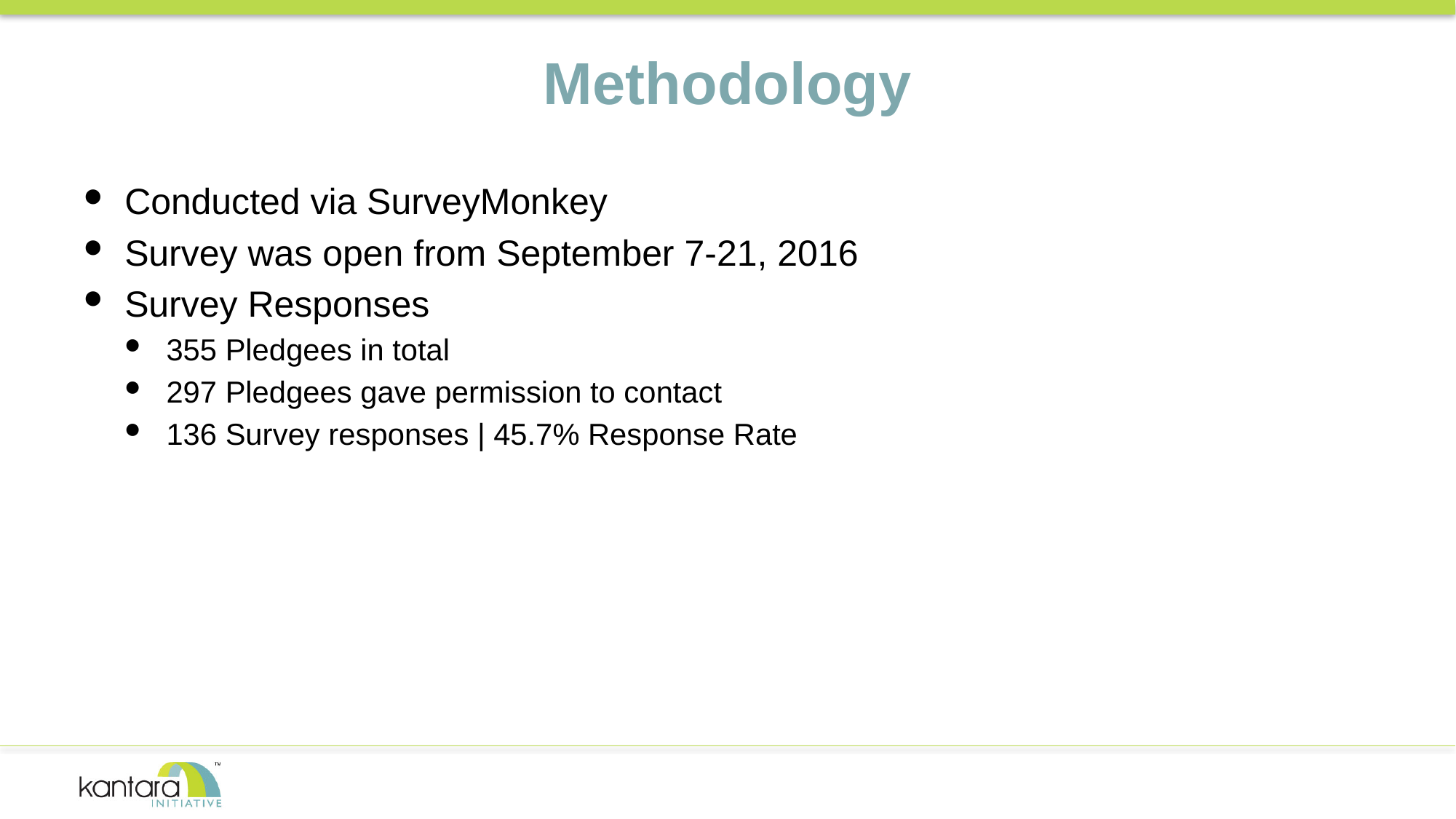

# Methodology
Conducted via SurveyMonkey
Survey was open from September 7-21, 2016
Survey Responses
355 Pledgees in total
297 Pledgees gave permission to contact
136 Survey responses | 45.7% Response Rate